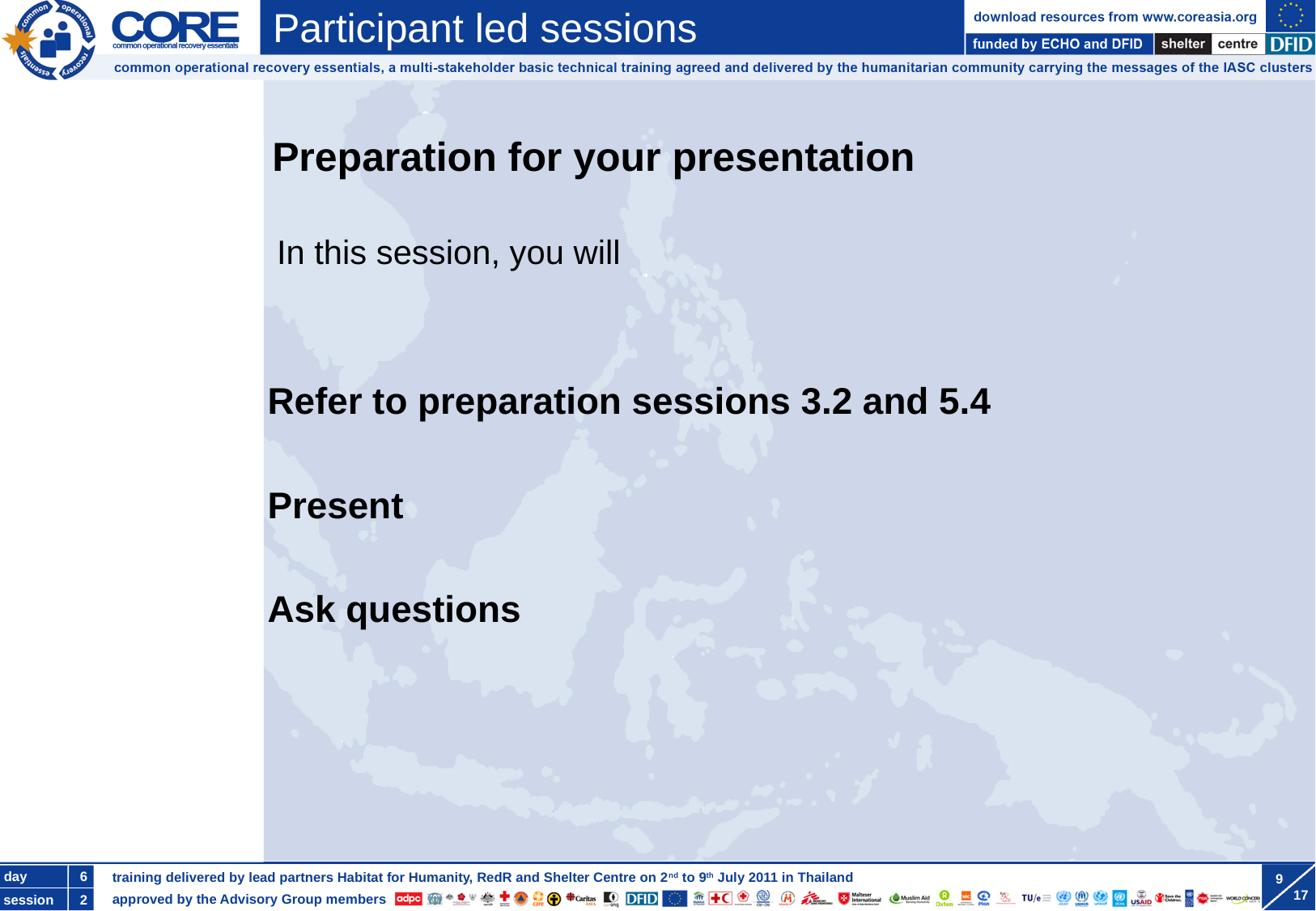

Refer to preparation sessions 3.2 and 5.4

Present

Ask questions